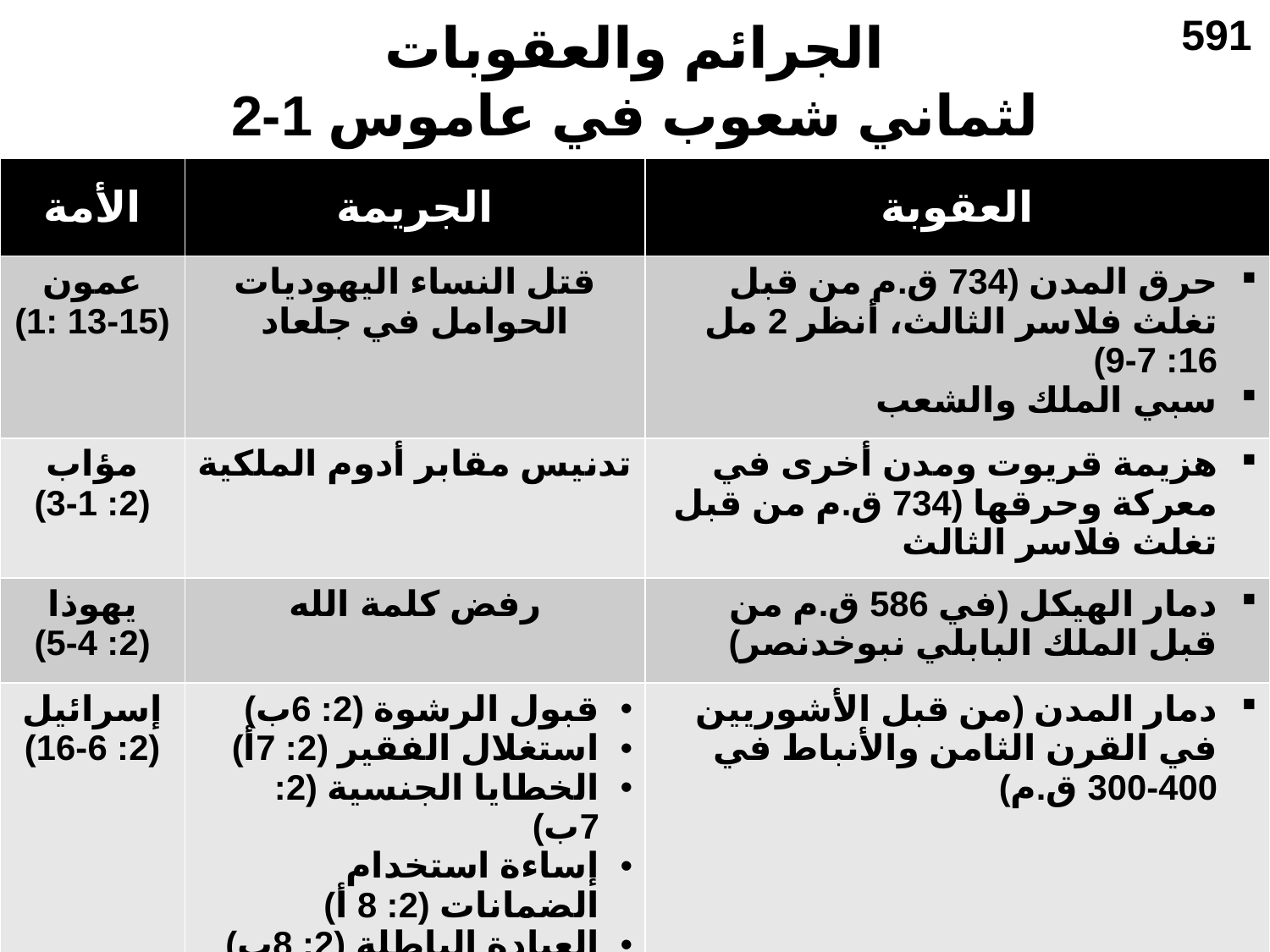

# الجرائم والعقوبات لثماني شعوب في عاموس 1-2
591
| الأمة | الجريمة | العقوبة |
| --- | --- | --- |
| عمون (1: 13-15) | قتل النساء اليهوديات الحوامل في جلعاد | حرق المدن (734 ق.م من قبل تغلث فلاسر الثالث، أنظر 2 مل 16: 7-9) سبي الملك والشعب |
| مؤاب (2: 1-3) | تدنيس مقابر أدوم الملكية | هزيمة قريوت ومدن أخرى في معركة وحرقها (734 ق.م من قبل تغلث فلاسر الثالث |
| يهوذا (2: 4-5) | رفض كلمة الله | دمار الهيكل (في 586 ق.م من قبل الملك البابلي نبوخدنصر) |
| إسرائيل (2: 6-16) | قبول الرشوة (2: 6ب) استغلال الفقير (2: 7أ) الخطايا الجنسية (2: 7ب) إساءة استخدام الضمانات (2: 8 أ) العبادة الباطلة (2: 8ب) | دمار المدن (من قبل الأشوريين في القرن الثامن والأنباط في 400-300 ق.م) |